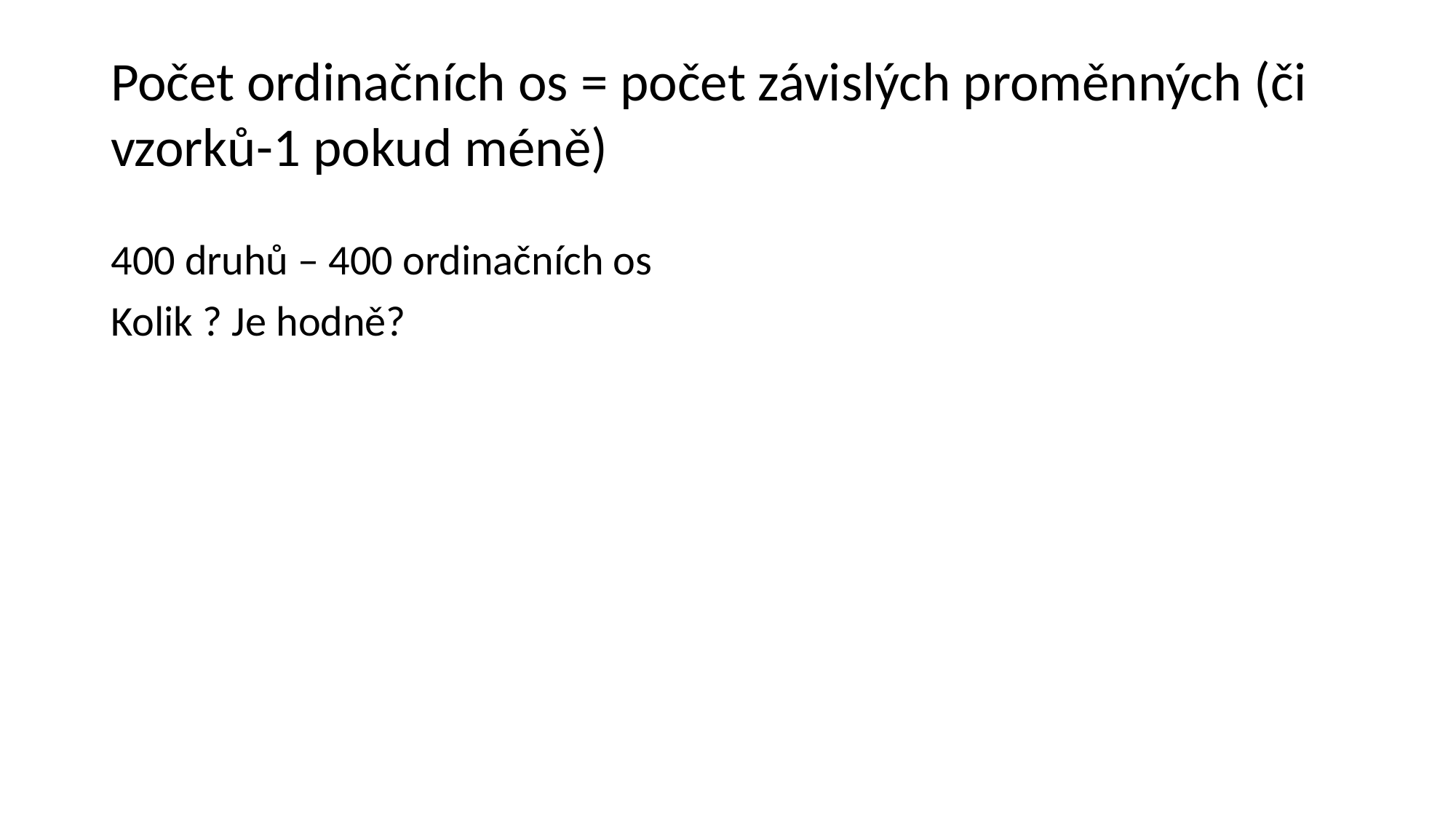

Počet ordinačních os = počet závislých proměnných (či vzorků-1 pokud méně)
400 druhů – 400 ordinačních os
Kolik ? Je hodně?